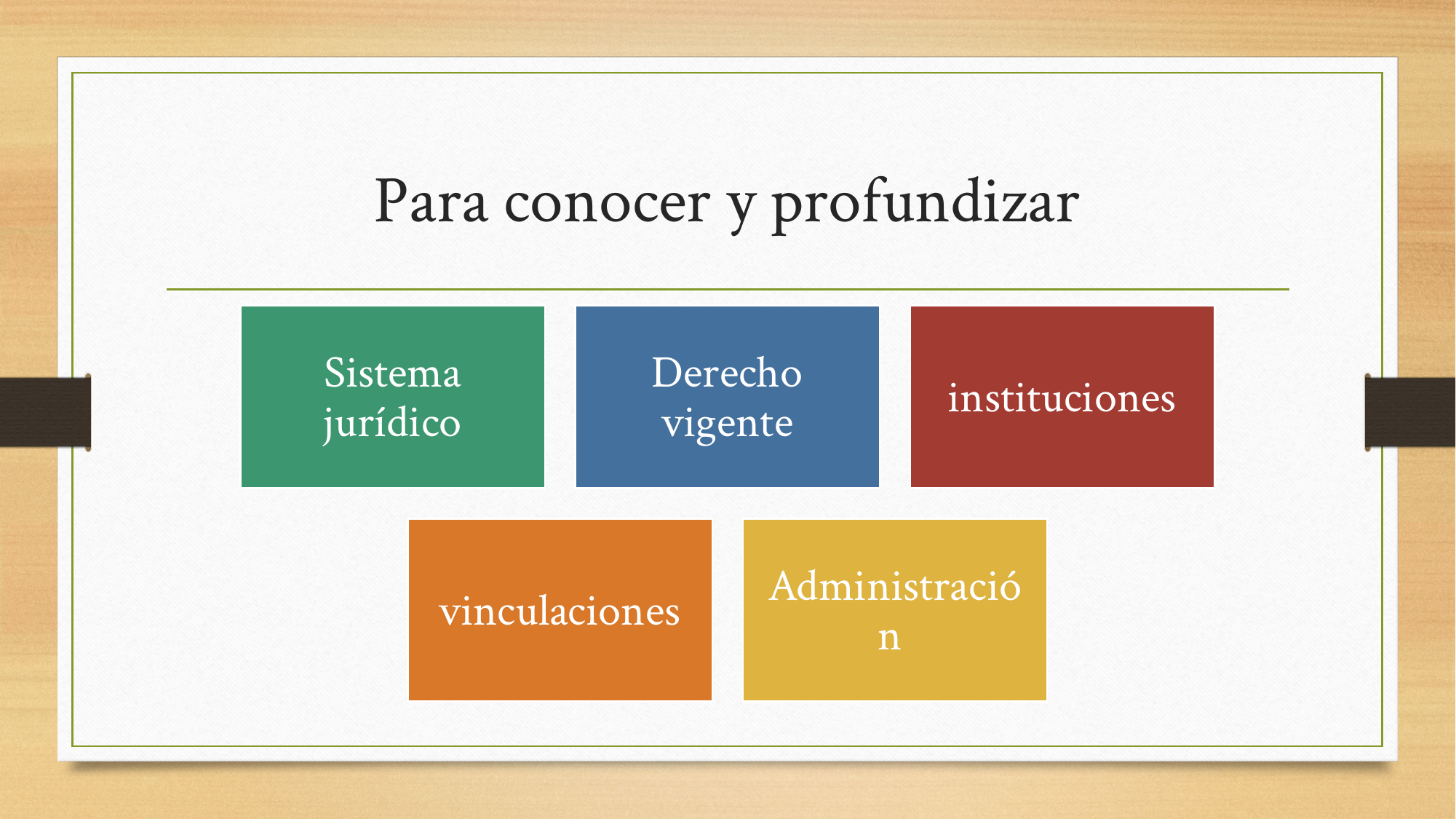

# Para conocer y profundizar
Sistema jurídico
Derecho vigente
instituciones
vinculaciones
Administración